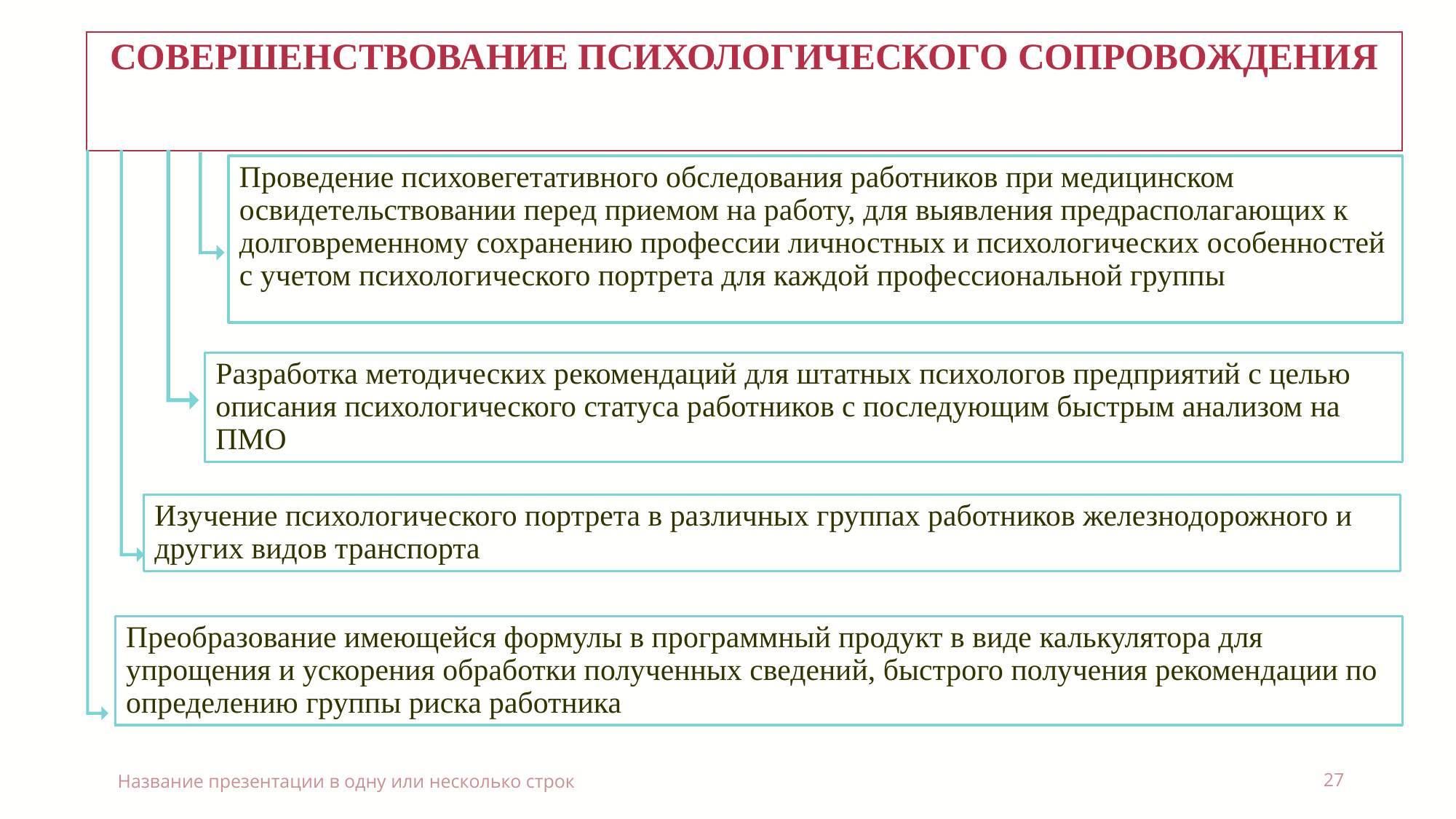

# Совершенствование психологического сопровождения
Проведение психовегетативного обследования работников при медицинском освидетельствовании перед приемом на работу, для выявления предрасполагающих к долговременному сохранению профессии личностных и психологических особенностей с учетом психологического портрета для каждой профессиональной группы

Разработка методических рекомендаций для штатных психологов предприятий с целью описания психологического статуса работников с последующим быстрым анализом на ПМО

Изучение психологического портрета в различных группах работников железнодорожного и других видов транспорта
Преобразование имеющейся формулы в программный продукт в виде калькулятора для упрощения и ускорения обработки полученных сведений, быстрого получения рекомендации по определению группы риска работника
Название презентации в одну или несколько строк
27